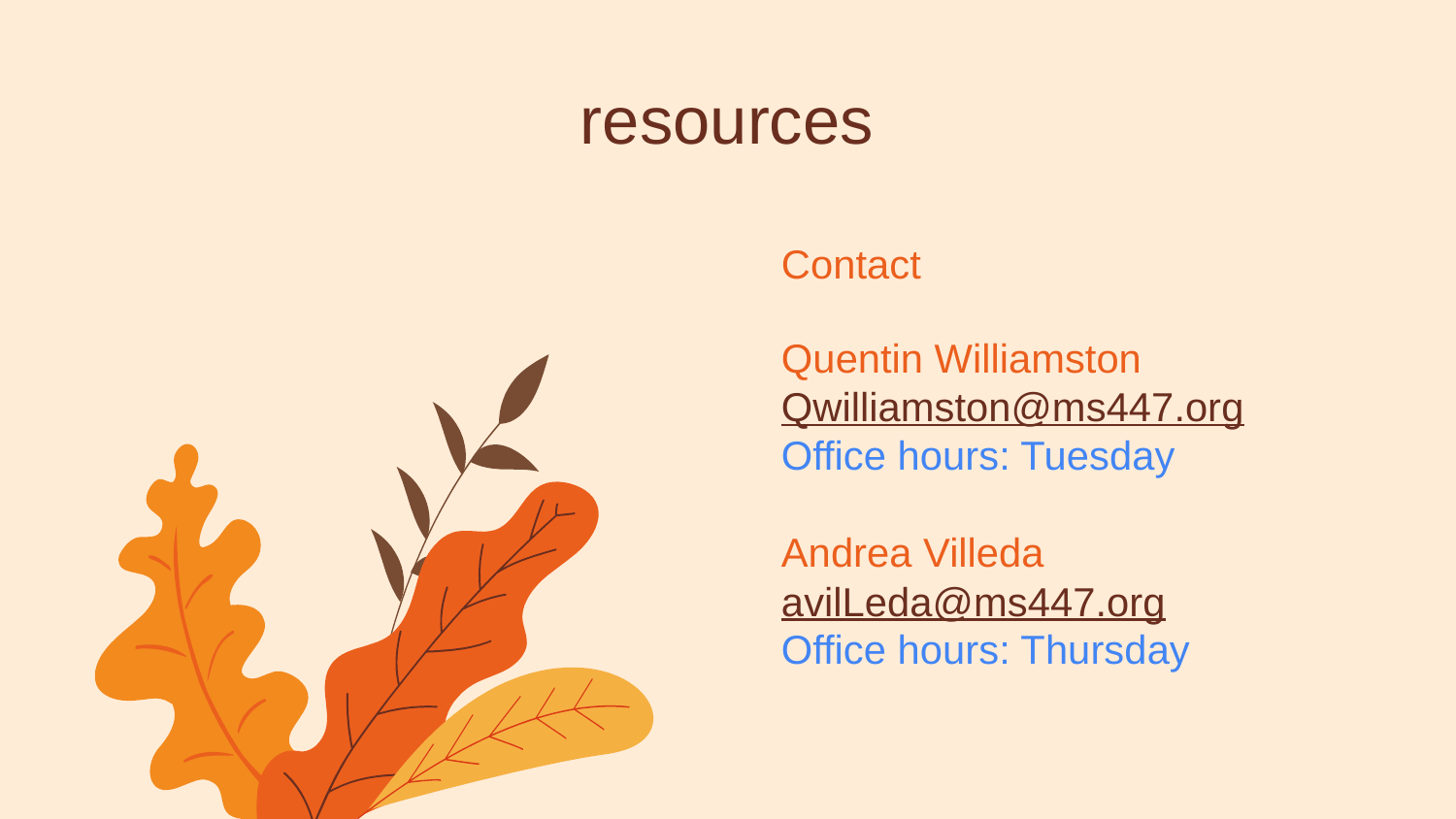

# resources
Contact
Quentin Williamston
Qwilliamston@ms447.org
Office hours: Tuesday

Andrea Villeda
avilLeda@ms447.org
Office hours: Thursday